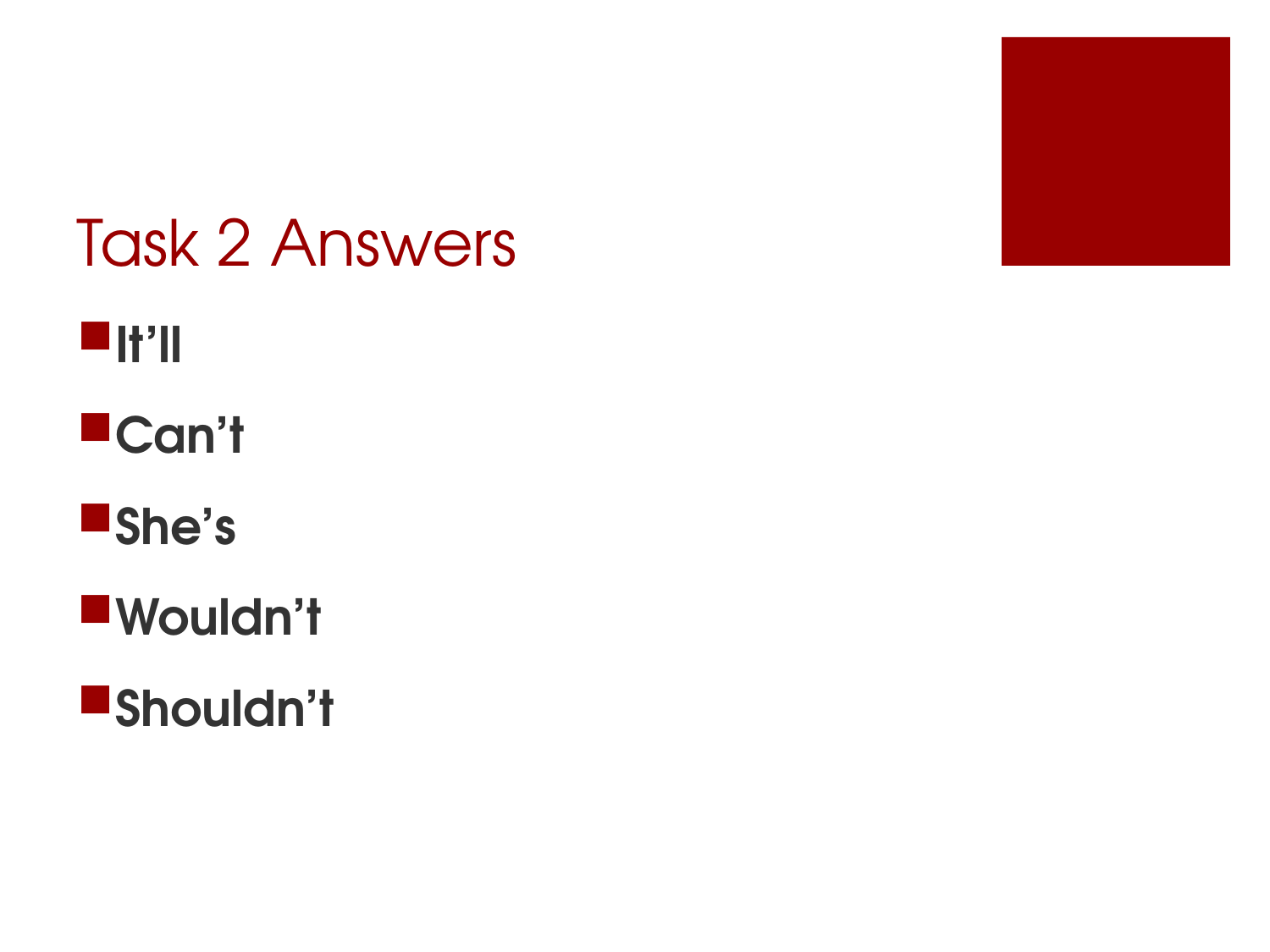

# Task 2 Answers
It’ll
Can’t
She’s
Wouldn’t
Shouldn’t